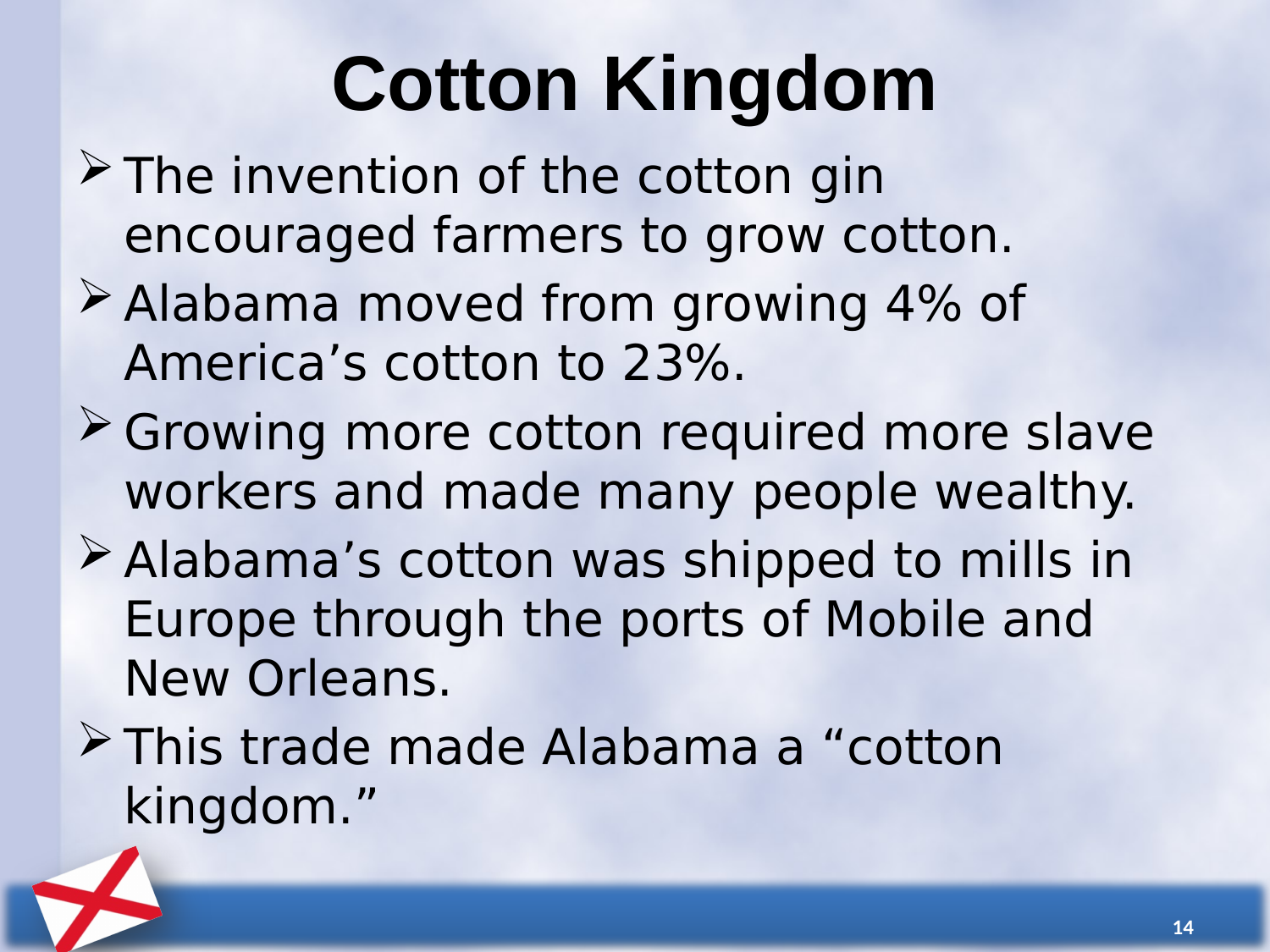

# Cotton Kingdom
The invention of the cotton gin encouraged farmers to grow cotton.
Alabama moved from growing 4% of America’s cotton to 23%.
Growing more cotton required more slave workers and made many people wealthy.
Alabama’s cotton was shipped to mills in Europe through the ports of Mobile and New Orleans.
This trade made Alabama a “cotton kingdom.”